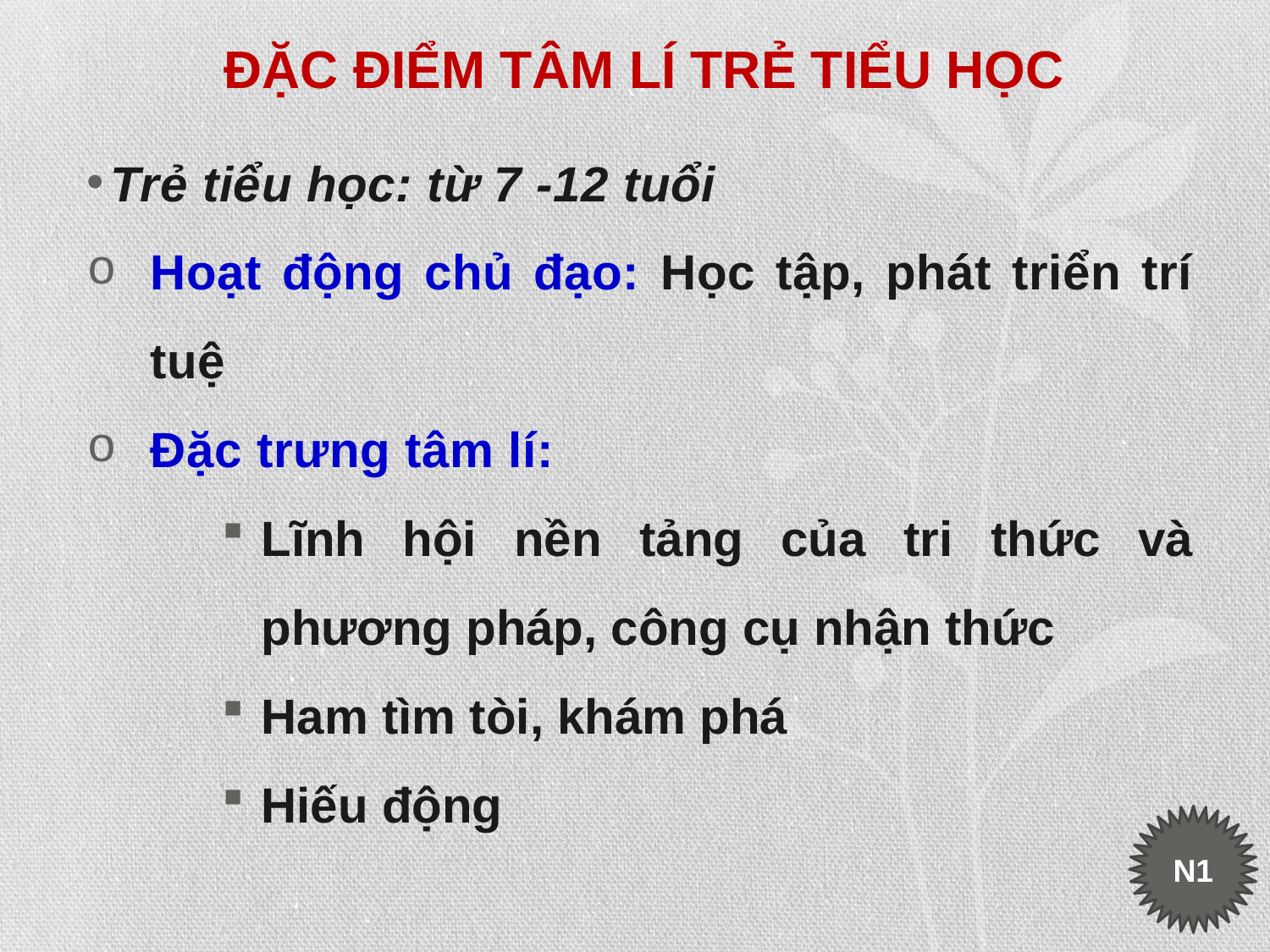

# ĐẶC ĐIỂM TÂM LÍ TRẺ TIỂU HỌC
Trẻ tiểu học: từ 7 -12 tuổi
Hoạt động chủ đạo: Học tập, phát triển trí tuệ
Đặc trưng tâm lí:
Lĩnh hội nền tảng của tri thức và phương pháp, công cụ nhận thức
Ham tìm tòi, khám phá
Hiếu động
N1